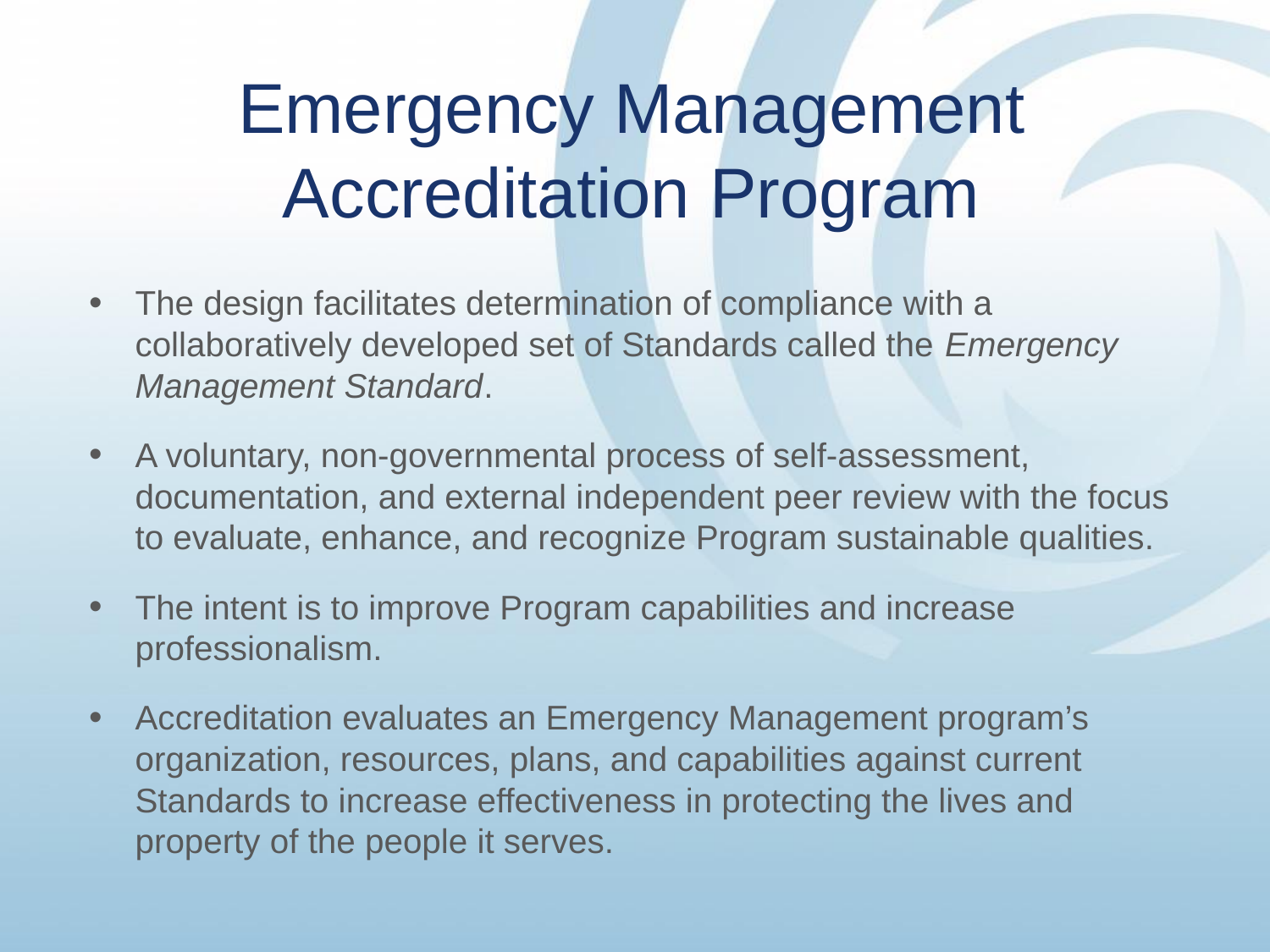

# Emergency Management Accreditation Program
The design facilitates determination of compliance with a collaboratively developed set of Standards called the Emergency Management Standard.
A voluntary, non-governmental process of self-assessment, documentation, and external independent peer review with the focus to evaluate, enhance, and recognize Program sustainable qualities.
The intent is to improve Program capabilities and increase professionalism.
Accreditation evaluates an Emergency Management program’s organization, resources, plans, and capabilities against current Standards to increase effectiveness in protecting the lives and property of the people it serves.